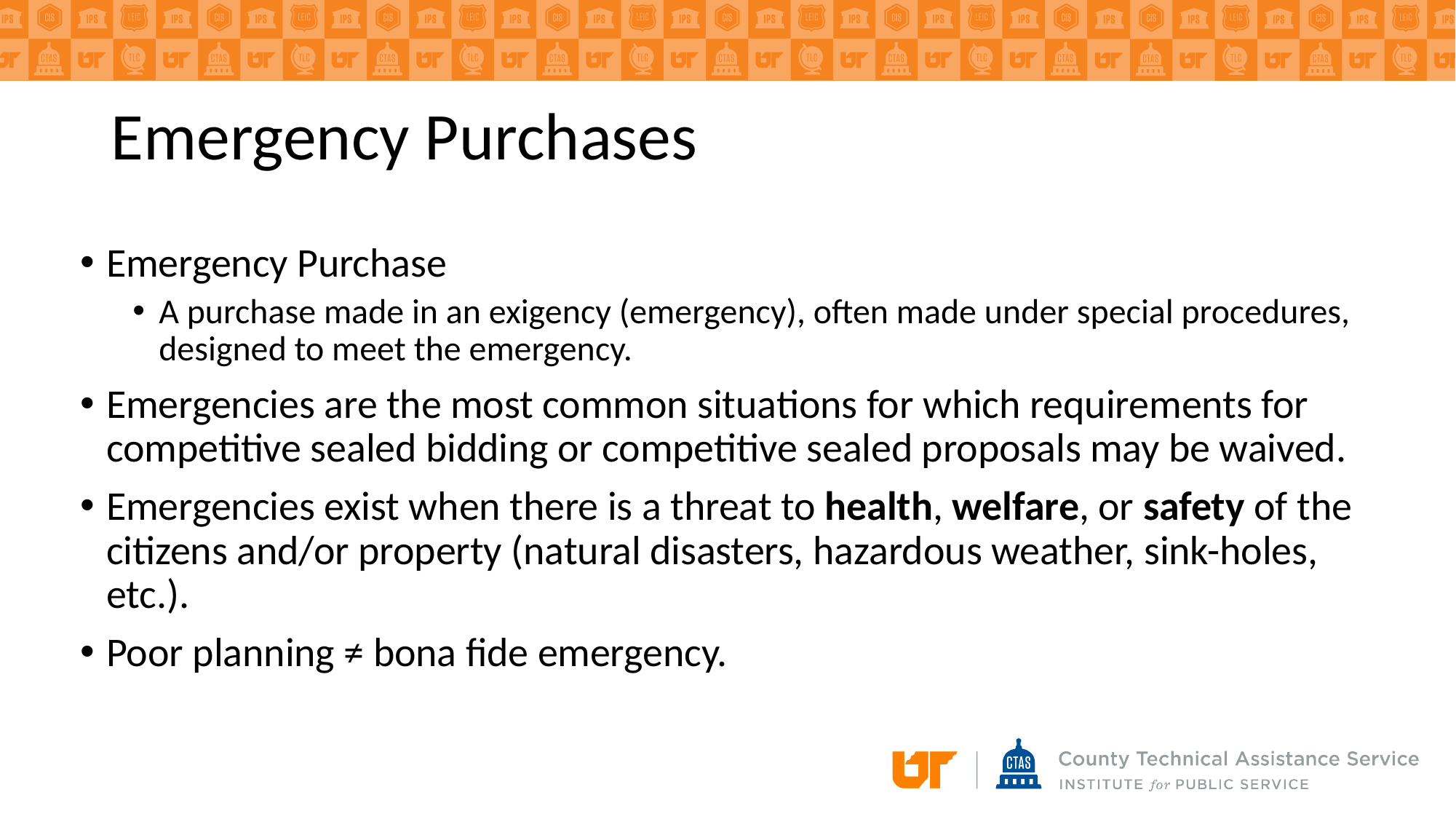

# Emergency Purchases
Emergency Purchase
A purchase made in an exigency (emergency), often made under special procedures, designed to meet the emergency.
Emergencies are the most common situations for which requirements for competitive sealed bidding or competitive sealed proposals may be waived.
Emergencies exist when there is a threat to health, welfare, or safety of the citizens and/or property (natural disasters, hazardous weather, sink-holes, etc.).
Poor planning ≠ bona fide emergency.